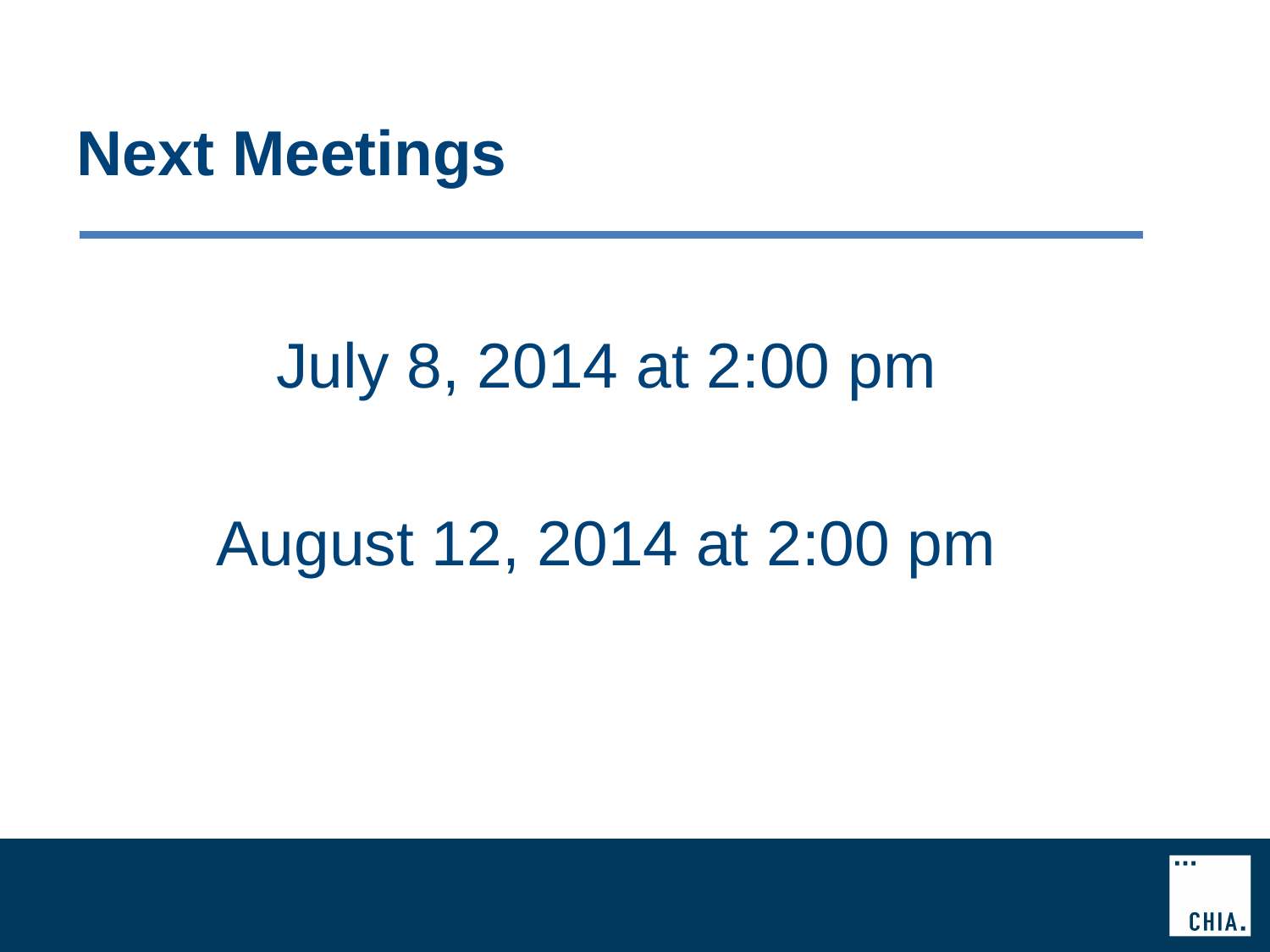

# Next Meetings

July 8, 2014 at 2:00 pm

August 12, 2014 at 2:00 pm